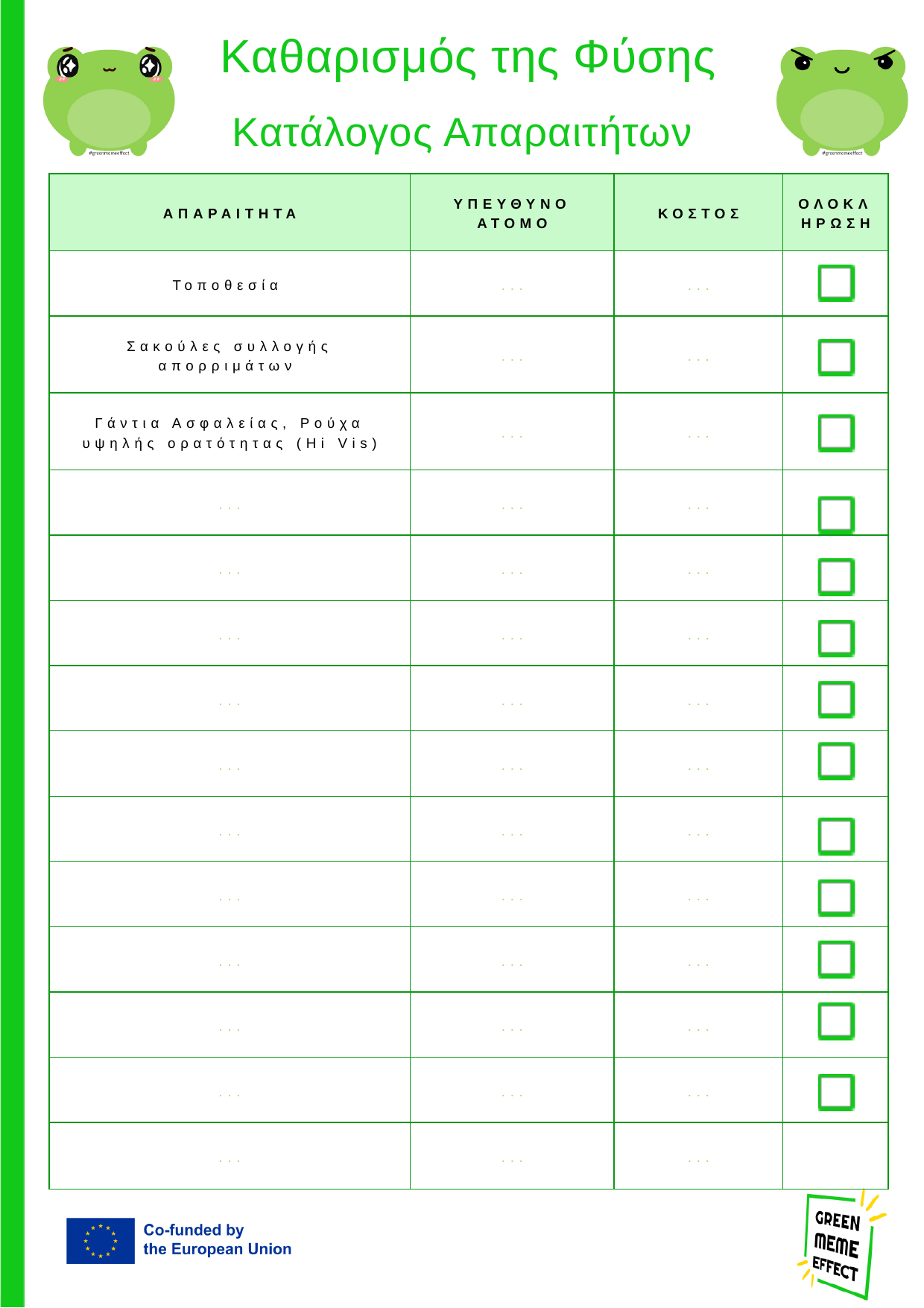

Καθαρισμός της Φύσης
Κατάλογος Απαραιτήτων
| ΑΠΑΡΑΙΤΗΤΑ | ΥΠΕΥΘΥΝΟ ΑΤΟΜΟ | ΚΟΣΤΟΣ | ΟΛΟΚΛΗΡΩΣΗ |
| --- | --- | --- | --- |
| Τοποθεσία | ... | ... |  |
| Σακούλες συλλογής απορριμάτων | ... | ... |  |
| Γάντια Ασφαλείας, Ρούχα υψηλής ορατότητας (Hi Vis) | ... | ... |  |
| ... | ... | ... |  |
| ... | ... | ... |  |
| ... | ... | ... |  |
| ... | ... | ... |  |
| ... | ... | ... |  |
| ... | ... | ... |  |
| ... | ... | ... |  |
| ... | ... | ... |  |
| ... | ... | ... |  |
| ... | ... | ... |  |
| ... | ... | ... |  |